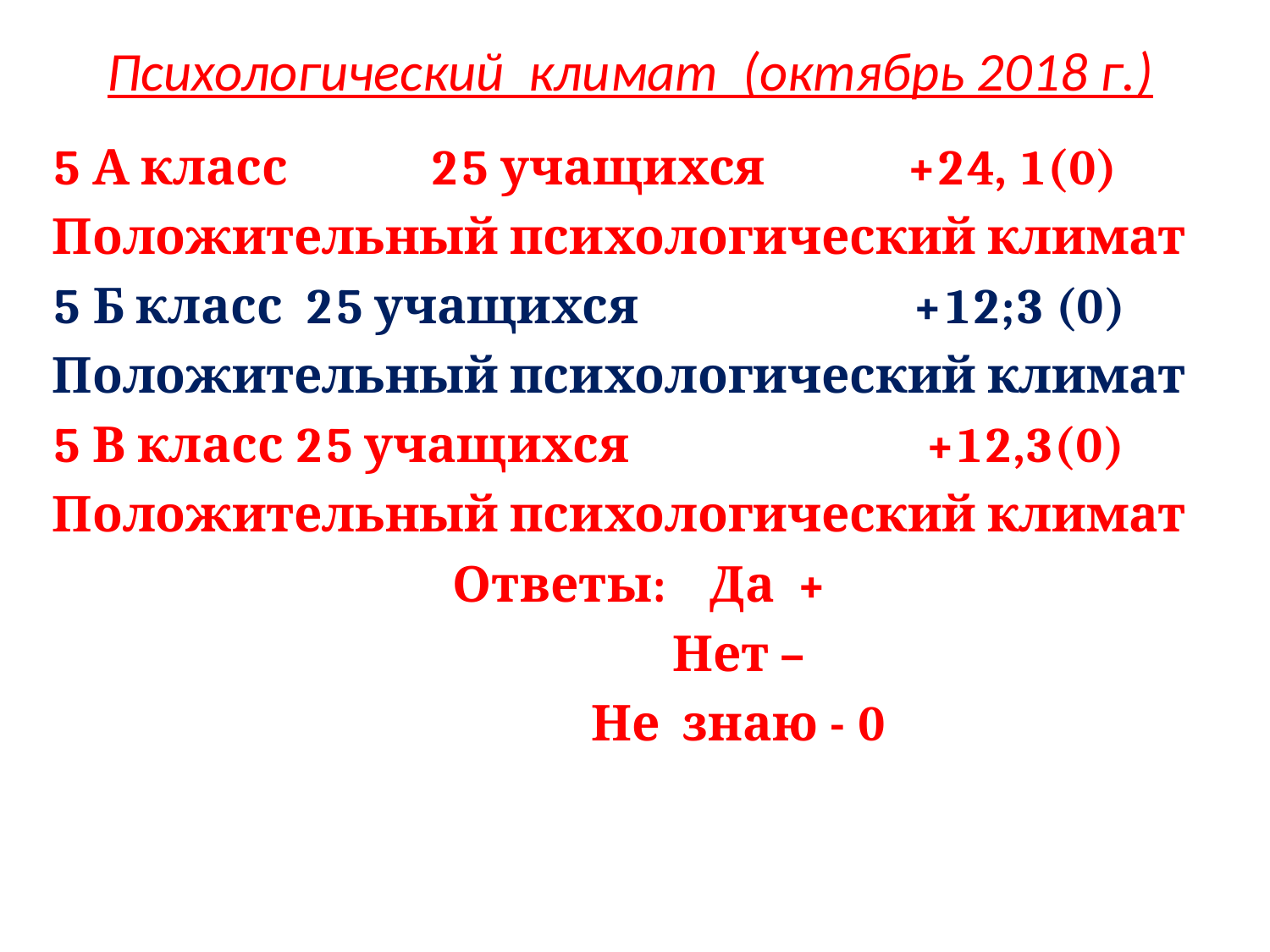

# Психологический  климат  (октябрь 2018 г.)
5 А класс             25 учащихся             +24, 1(0)
Положительный психологический климат
5 Б класс  25 учащихся                         +12;3 (0)
Положительный психологический климат
5 В класс 25 учащихся                           +12,3(0)
Положительный психологический климат
Ответы:    Да  +
                  Нет –
                  Не  знаю - 0